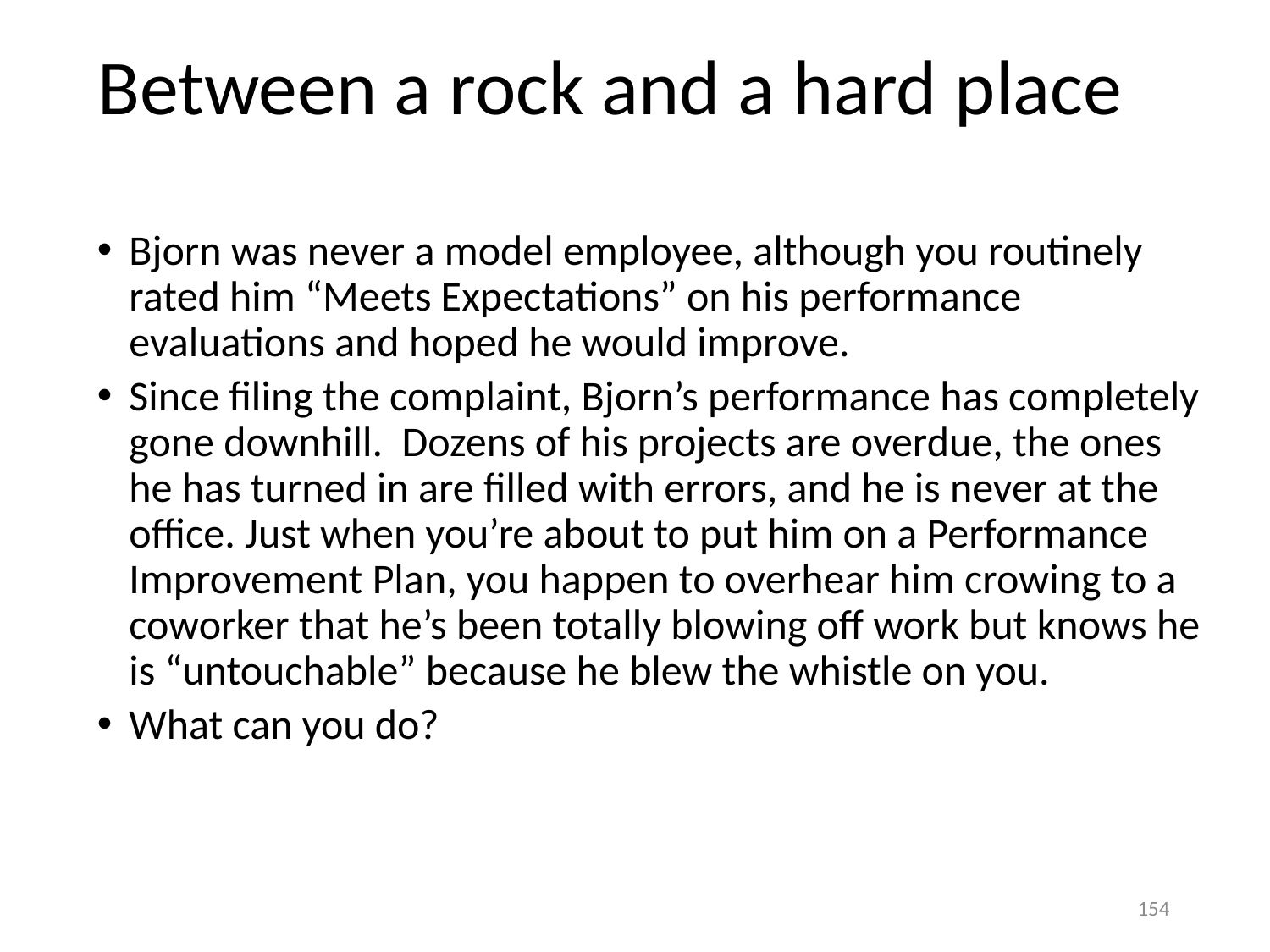

# Between a rock and a hard place
Bjorn was never a model employee, although you routinely rated him “Meets Expectations” on his performance evaluations and hoped he would improve.
Since filing the complaint, Bjorn’s performance has completely gone downhill.  Dozens of his projects are overdue, the ones he has turned in are filled with errors, and he is never at the office. Just when you’re about to put him on a Performance Improvement Plan, you happen to overhear him crowing to a coworker that he’s been totally blowing off work but knows he is “untouchable” because he blew the whistle on you.
What can you do?

154